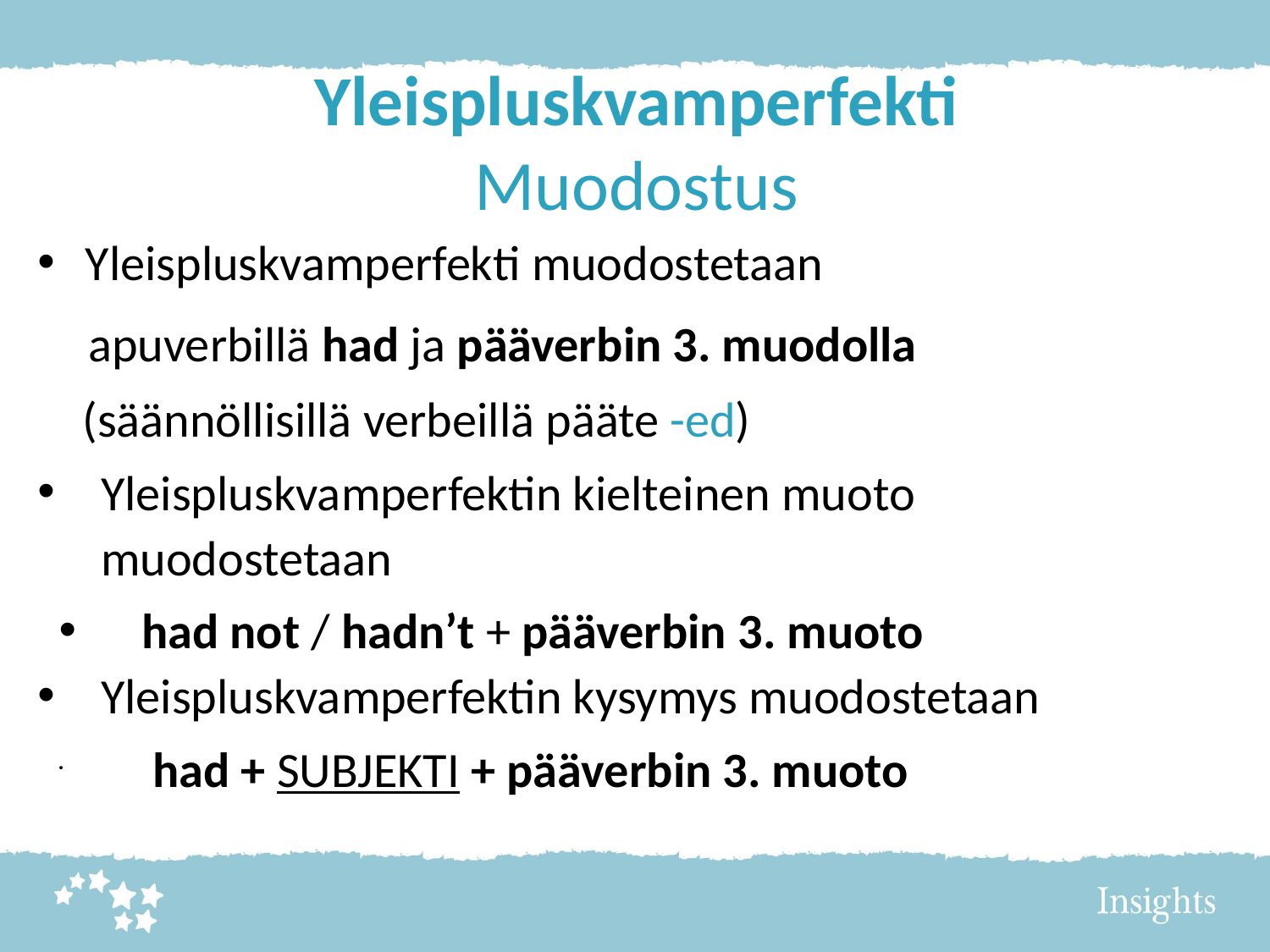

# Yleispluskvamperfekti Muodostus
Yleispluskvamperfekti muodostetaan
    apuverbillä had ja pääverbin 3. muodolla
    (säännöllisillä verbeillä pääte -ed)
Yleispluskvamperfektin kielteinen muoto muodostetaan
     had not / hadn’t + pääverbin 3. muoto
Yleispluskvamperfektin kysymys muodostetaan
      had + SUBJEKTI + pääverbin 3. muoto